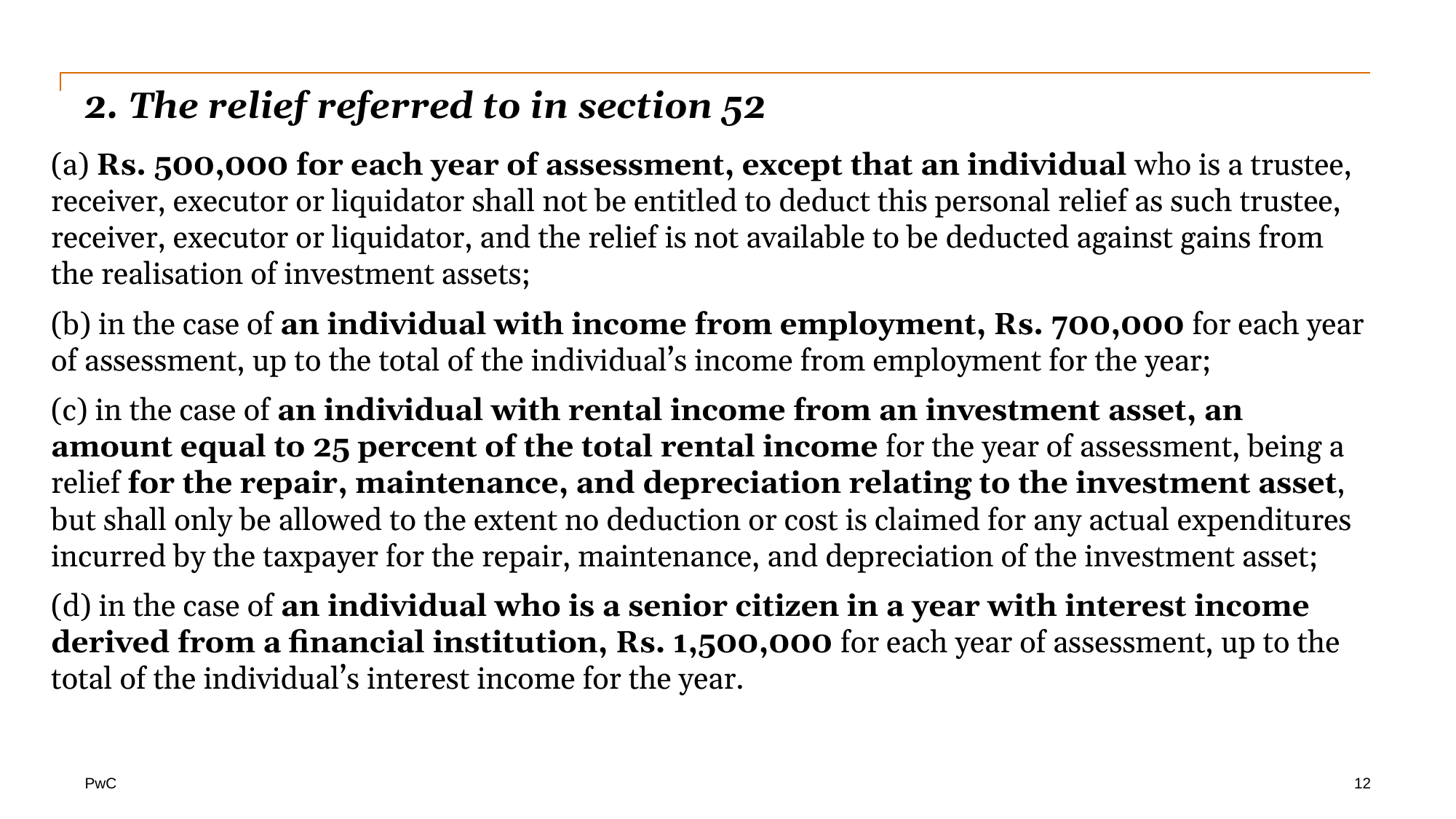

# 2. The relief referred to in section 52
(a) Rs. 500,000 for each year of assessment, except that an individual who is a trustee, receiver, executor or liquidator shall not be entitled to deduct this personal relief as such trustee, receiver, executor or liquidator, and the relief is not available to be deducted against gains from the realisation of investment assets;
(b) in the case of an individual with income from employment, Rs. 700,000 for each year of assessment, up to the total of the individual’s income from employment for the year;
(c) in the case of an individual with rental income from an investment asset, an amount equal to 25 percent of the total rental income for the year of assessment, being a relief for the repair, maintenance, and depreciation relating to the investment asset, but shall only be allowed to the extent no deduction or cost is claimed for any actual expenditures incurred by the taxpayer for the repair, maintenance, and depreciation of the investment asset;
(d) in the case of an individual who is a senior citizen in a year with interest income derived from a financial institution, Rs. 1,500,000 for each year of assessment, up to the total of the individual’s interest income for the year.
12